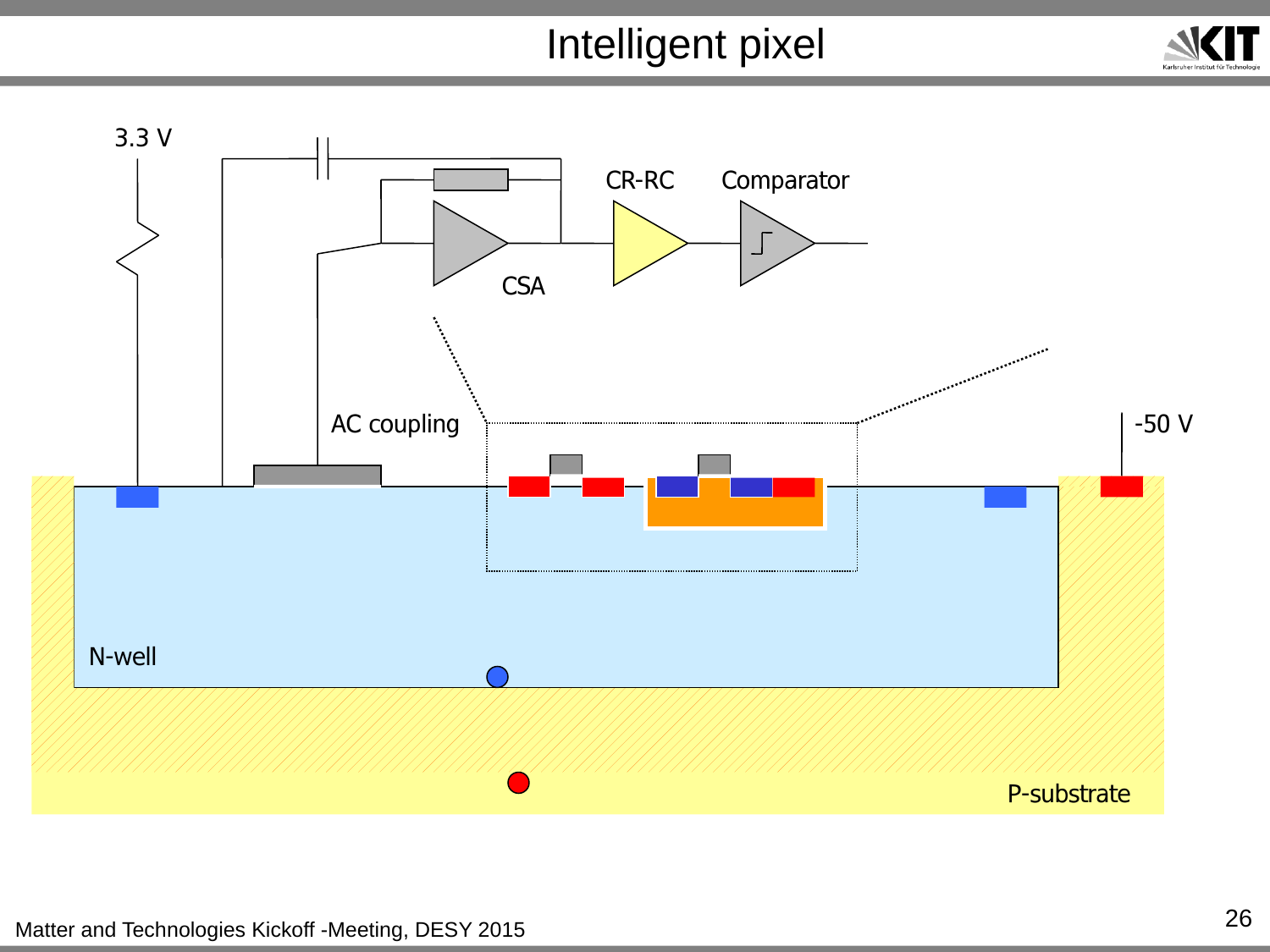

# Intelligent pixel
3.3 V

CR-RC
Comparator

CSA

AC coupling
-50 V

N-well

P-substrate
26